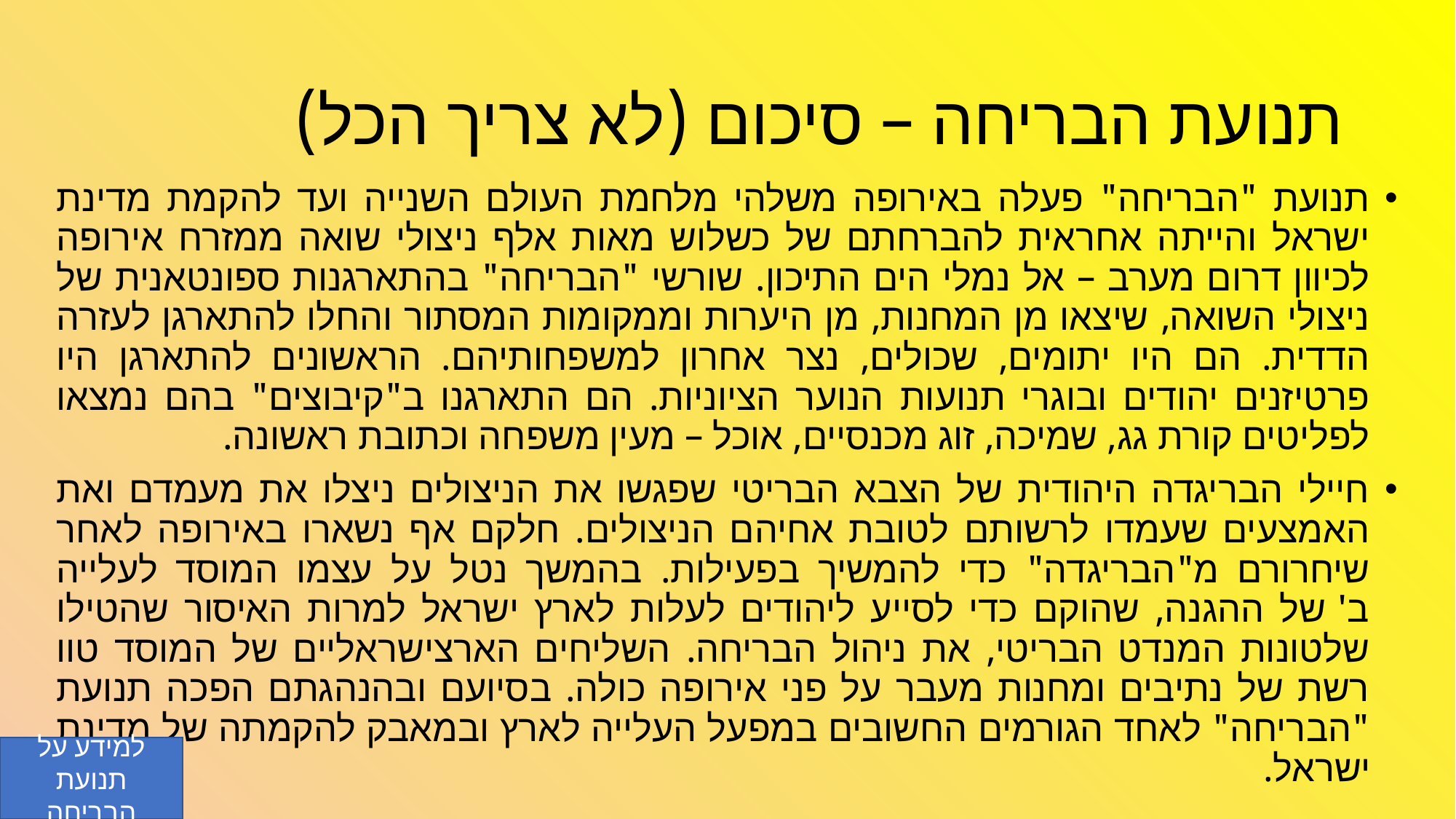

# תנועת הבריחה – סיכום (לא צריך הכל)
תנועת "הבריחה" פעלה באירופה משלהי מלחמת העולם השנייה ועד להקמת מדינת ישראל והייתה אחראית להברחתם של כשלוש מאות אלף ניצולי שואה ממזרח אירופה לכיוון דרום מערב – אל נמלי הים התיכון. שורשי "הבריחה" בהתארגנות ספונטאנית של ניצולי השואה, שיצאו מן המחנות, מן היערות וממקומות המסתור והחלו להתארגן לעזרה הדדית. הם היו יתומים, שכולים, נצר אחרון למשפחותיהם. הראשונים להתארגן היו פרטיזנים יהודים ובוגרי תנועות הנוער הציוניות. הם התארגנו ב"קיבוצים" בהם נמצאו לפליטים קורת גג, שמיכה, זוג מכנסיים, אוכל – מעין משפחה וכתובת ראשונה.
חיילי הבריגדה היהודית של הצבא הבריטי שפגשו את הניצולים ניצלו את מעמדם ואת האמצעים שעמדו לרשותם לטובת אחיהם הניצולים. חלקם אף נשארו באירופה לאחר שיחרורם מ"הבריגדה" כדי להמשיך בפעילות. בהמשך נטל על עצמו המוסד לעלייה ב' של ההגנה, שהוקם כדי לסייע ליהודים לעלות לארץ ישראל למרות האיסור שהטילו שלטונות המנדט הבריטי, את ניהול הבריחה. השליחים הארצישראליים של המוסד טוו רשת של נתיבים ומחנות מעבר על פני אירופה כולה. בסיועם ובהנהגתם הפכה תנועת "הבריחה" לאחד הגורמים החשובים במפעל העלייה לארץ ובמאבק להקמתה של מדינת ישראל.
למידע על תנועת הבריחה